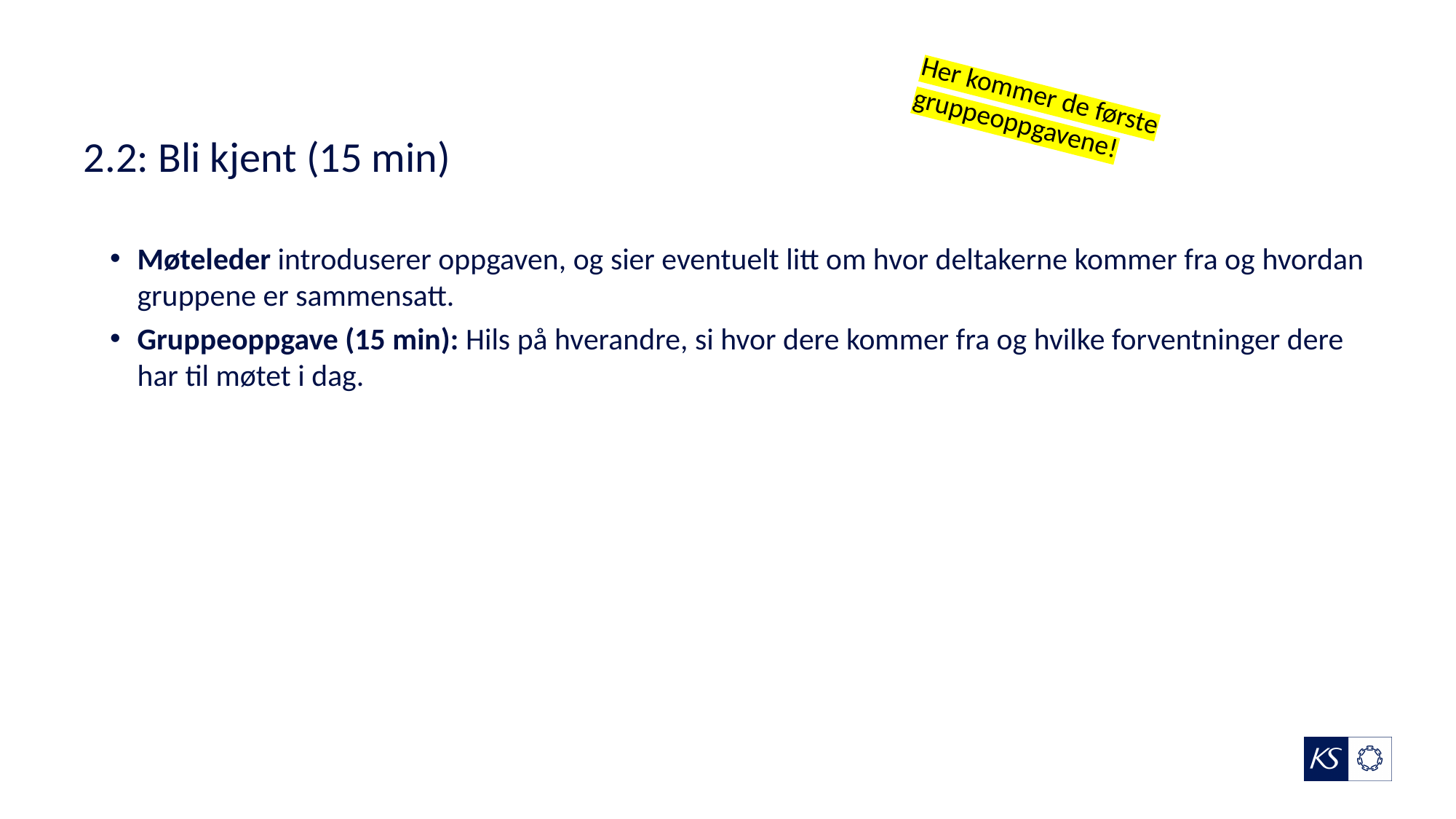

Her kommer de første
gruppeoppgavene!
# 2.2: Bli kjent (15 min)
Møteleder introduserer oppgaven, og sier eventuelt litt om hvor deltakerne kommer fra og hvordan gruppene er sammensatt.
Gruppeoppgave (15 min): Hils på hverandre, si hvor dere kommer fra og hvilke forventninger dere har til møtet i dag.